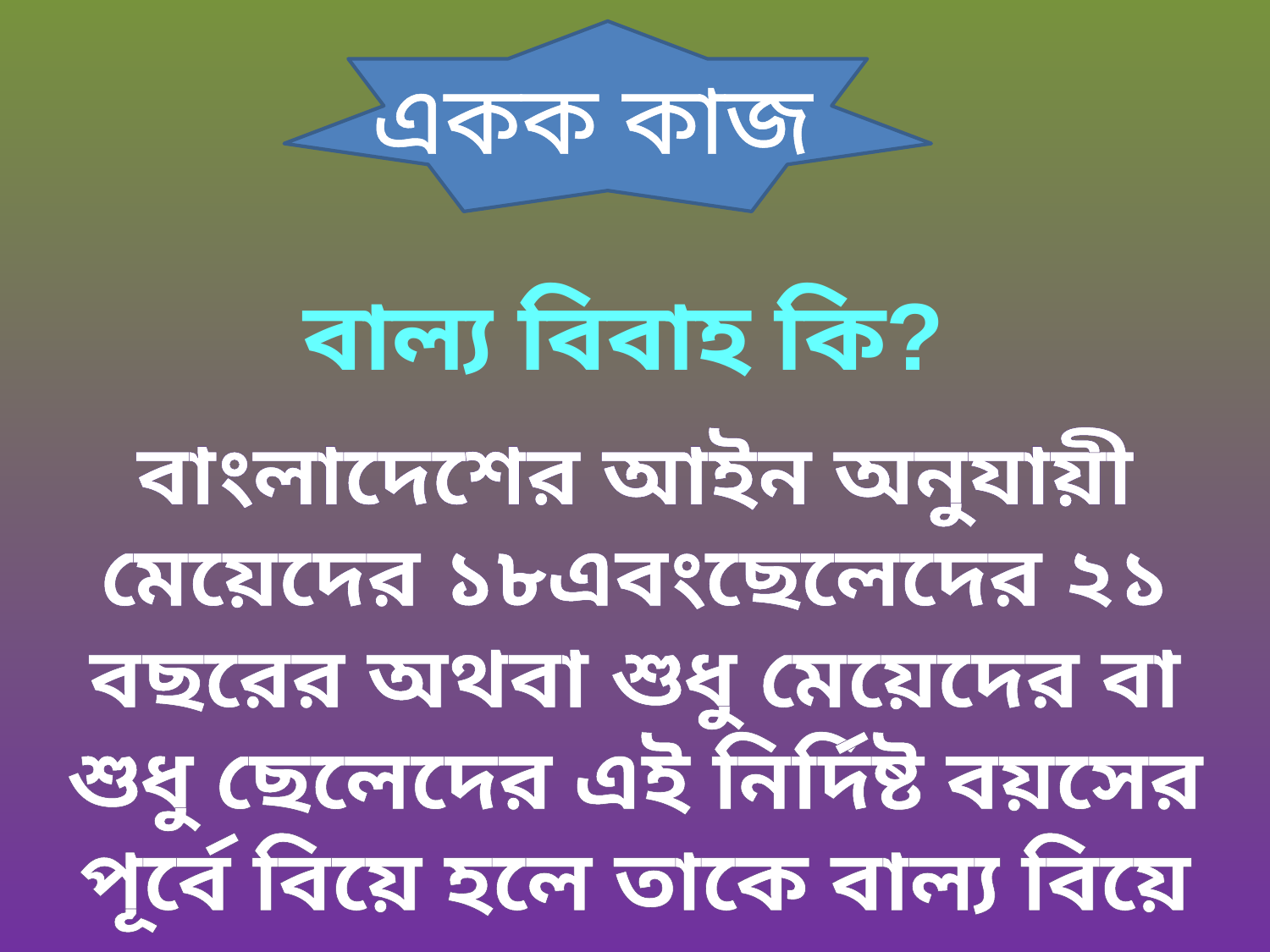

একক কাজ
বাল্য বিবাহ কি?
বাংলাদেশের আইন অনুযায়ী মেয়েদের ১৮এবংছেলেদের ২১ বছরের অথবা শুধু মেয়েদের বা শুধু ছেলেদের এই নির্দিষ্ট বয়সের পূর্বে বিয়ে হলে তাকে বাল্য বিয়ে বলে।